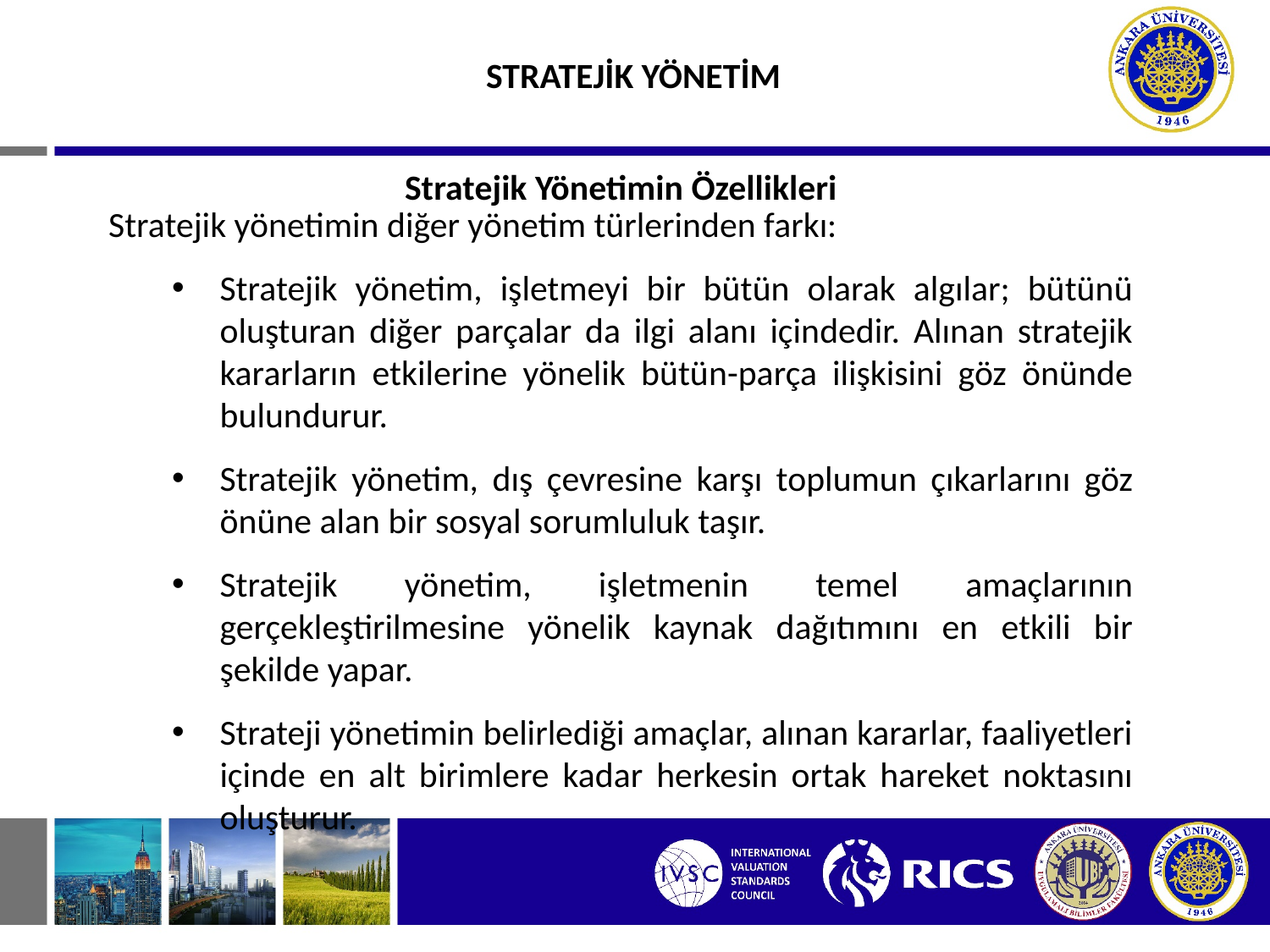

STRATEJİK YÖNETİM
Stratejik Yönetimin Özellikleri

Stratejik yönetimin diğer yönetim türlerinden farkı:
Stratejik yönetim, işletmeyi bir bütün olarak algılar; bütünü oluşturan diğer parçalar da ilgi alanı içindedir. Alınan stratejik kararların etkilerine yönelik bütün-parça ilişkisini göz önünde bulundurur.
Stratejik yönetim, dış çevresine karşı toplumun çıkarlarını göz önüne alan bir sosyal sorumluluk taşır.
Stratejik yönetim, işletmenin temel amaçlarının gerçekleştirilmesine yönelik kaynak dağıtımını en etkili bir şekilde yapar.
Strateji yönetimin belirlediği amaçlar, alınan kararlar, faaliyetleri içinde en alt birimlere kadar herkesin ortak hareket noktasını oluşturur.